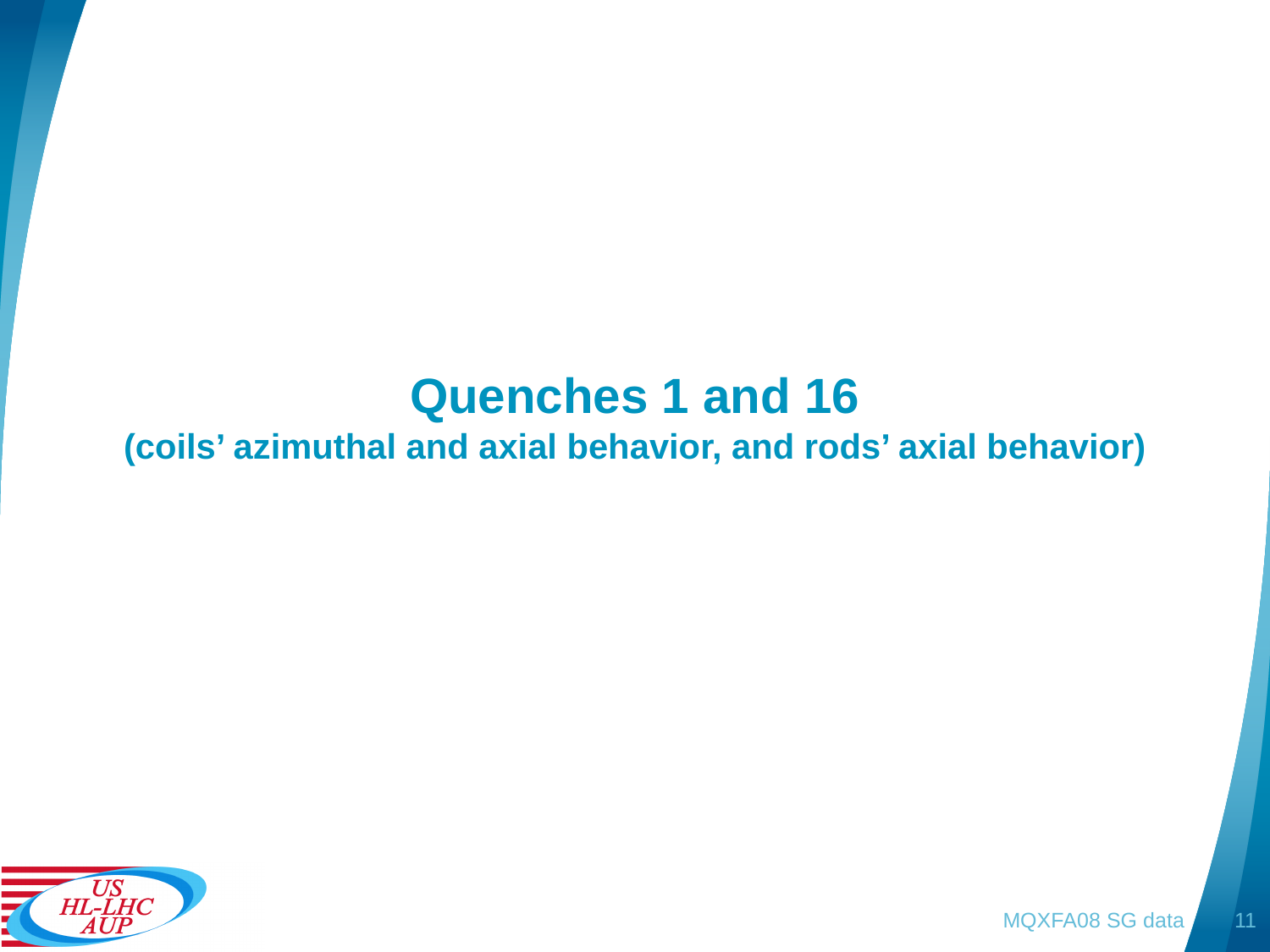

# Quenches 1 and 16 (coils’ azimuthal and axial behavior, and rods’ axial behavior)
MQXFA08 SG data
11